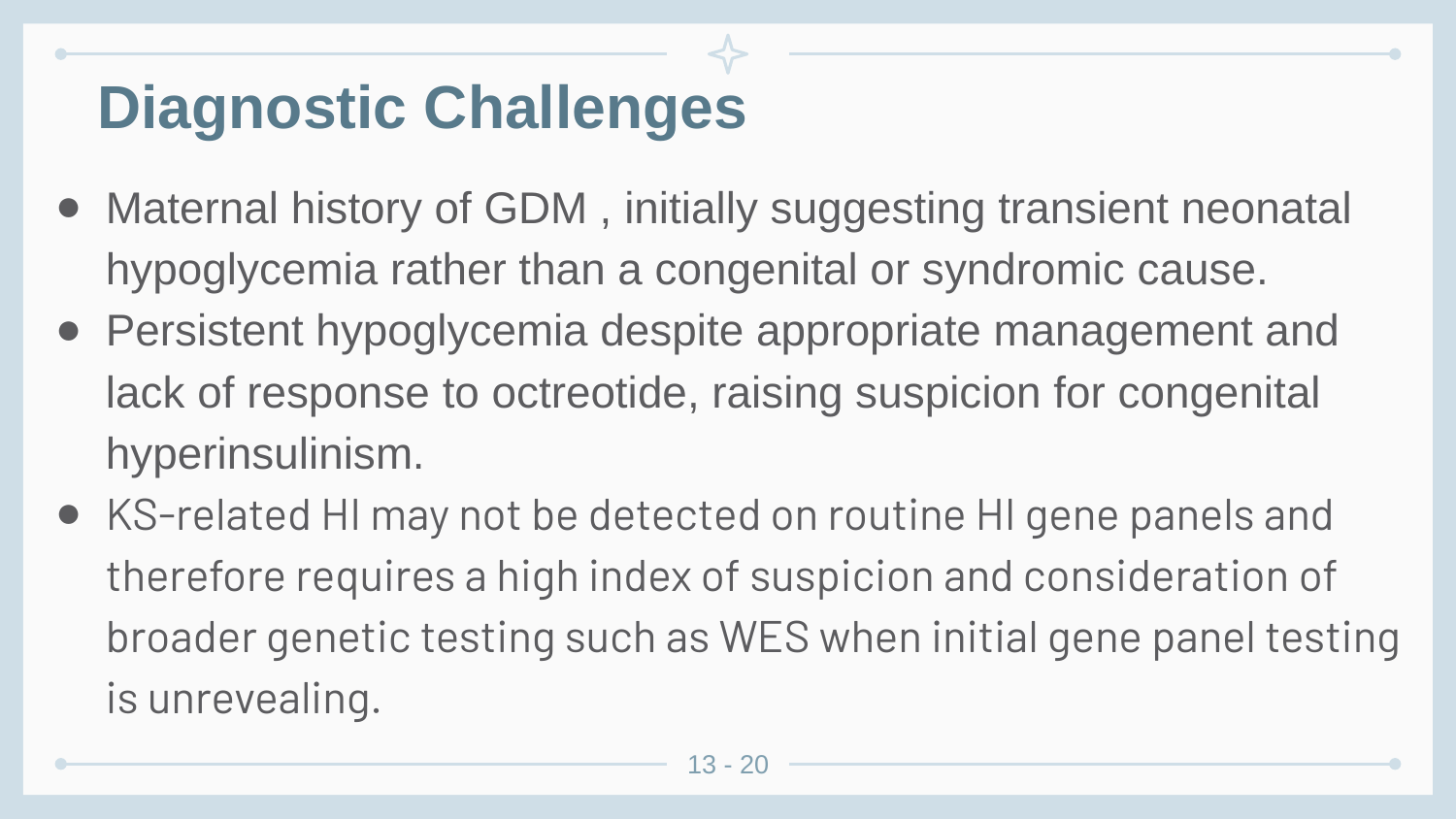

# Diagnostic Challenges
Maternal history of GDM , initially suggesting transient neonatal hypoglycemia rather than a congenital or syndromic cause.
Persistent hypoglycemia despite appropriate management and lack of response to octreotide, raising suspicion for congenital hyperinsulinism.
KS-related HI may not be detected on routine HI gene panels and therefore requires a high index of suspicion and consideration of broader genetic testing such as WES when initial gene panel testing is unrevealing.

13 - 20